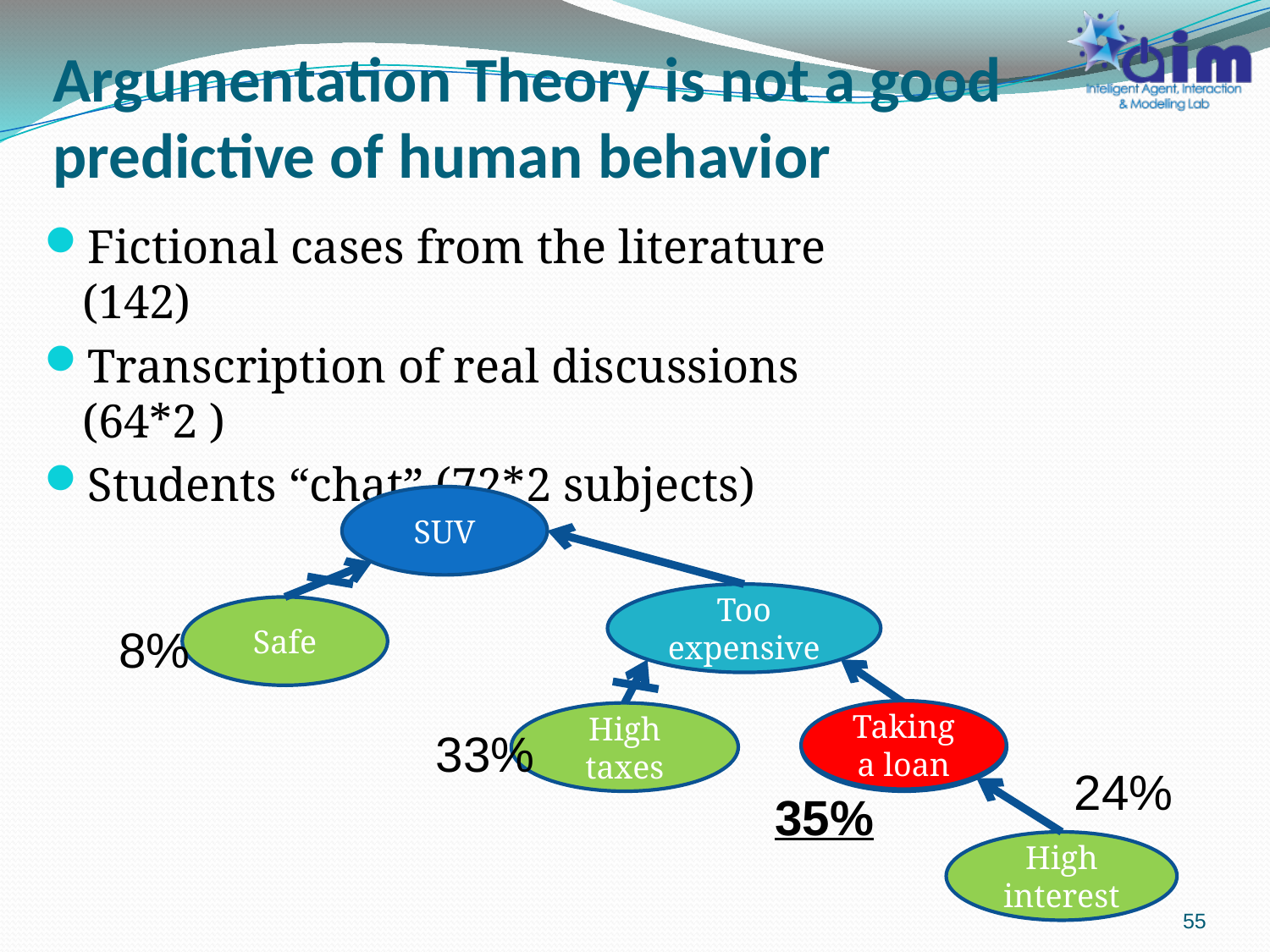

# Argumentation Theory is not a good predictive of human behavior
Fictional cases from the literature (142)
Transcription of real discussions (64*2 )
Students “chat” (72*2 subjects)

SUV
Too expensive
Safe
High taxes
Taking a loan
High interest
8%
Taking a loan
33%
24%
35%
55